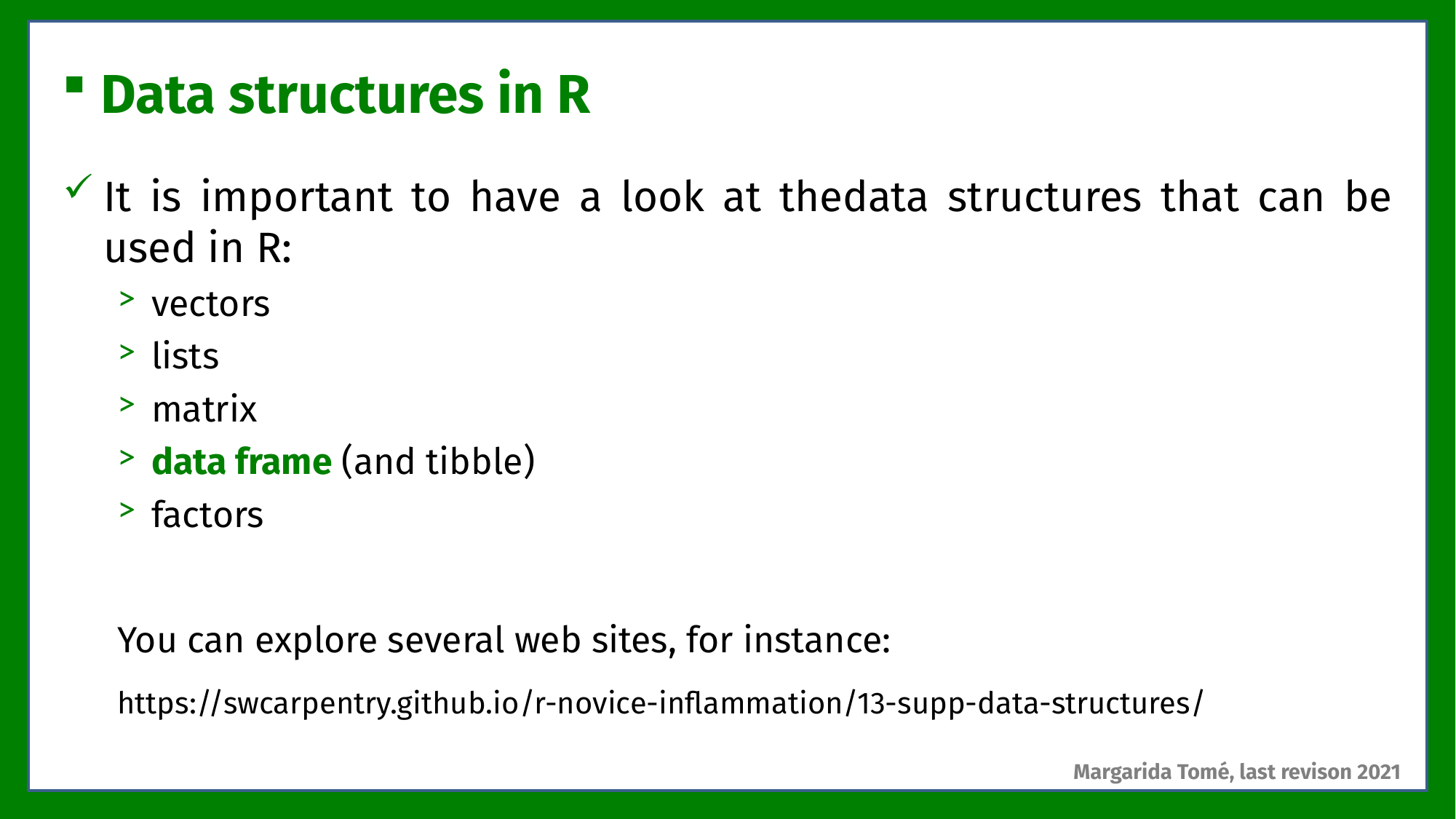

# Data structures in R
It is important to have a look at thedata structures that can be used in R:
vectors
lists
matrix
data frame (and tibble)
factors

You can explore several web sites, for instance:
https://swcarpentry.github.io/r-novice-inflammation/13-supp-data-structures/